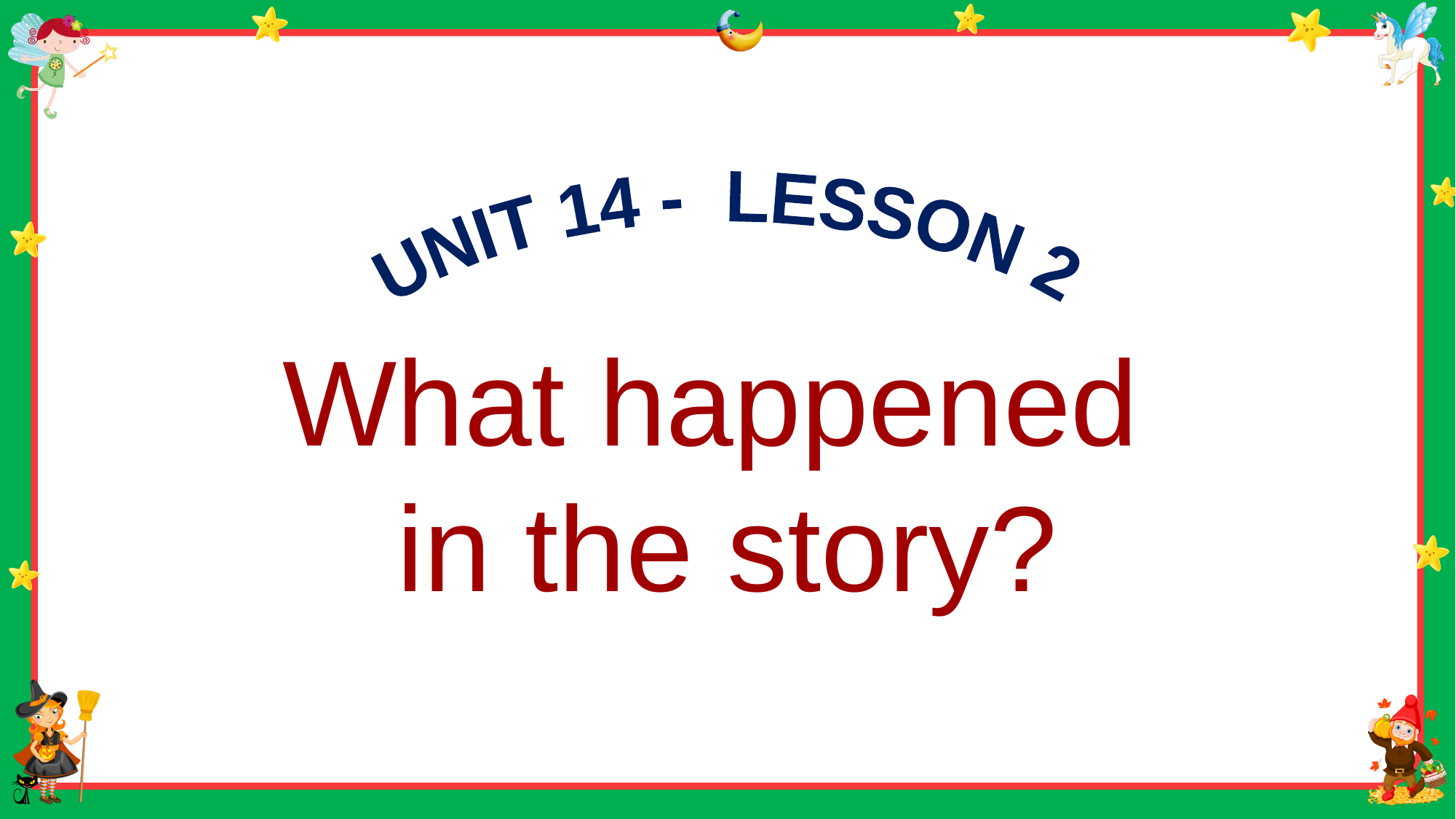

UNIT 14 -  LESSON 2
What happened
in the story?